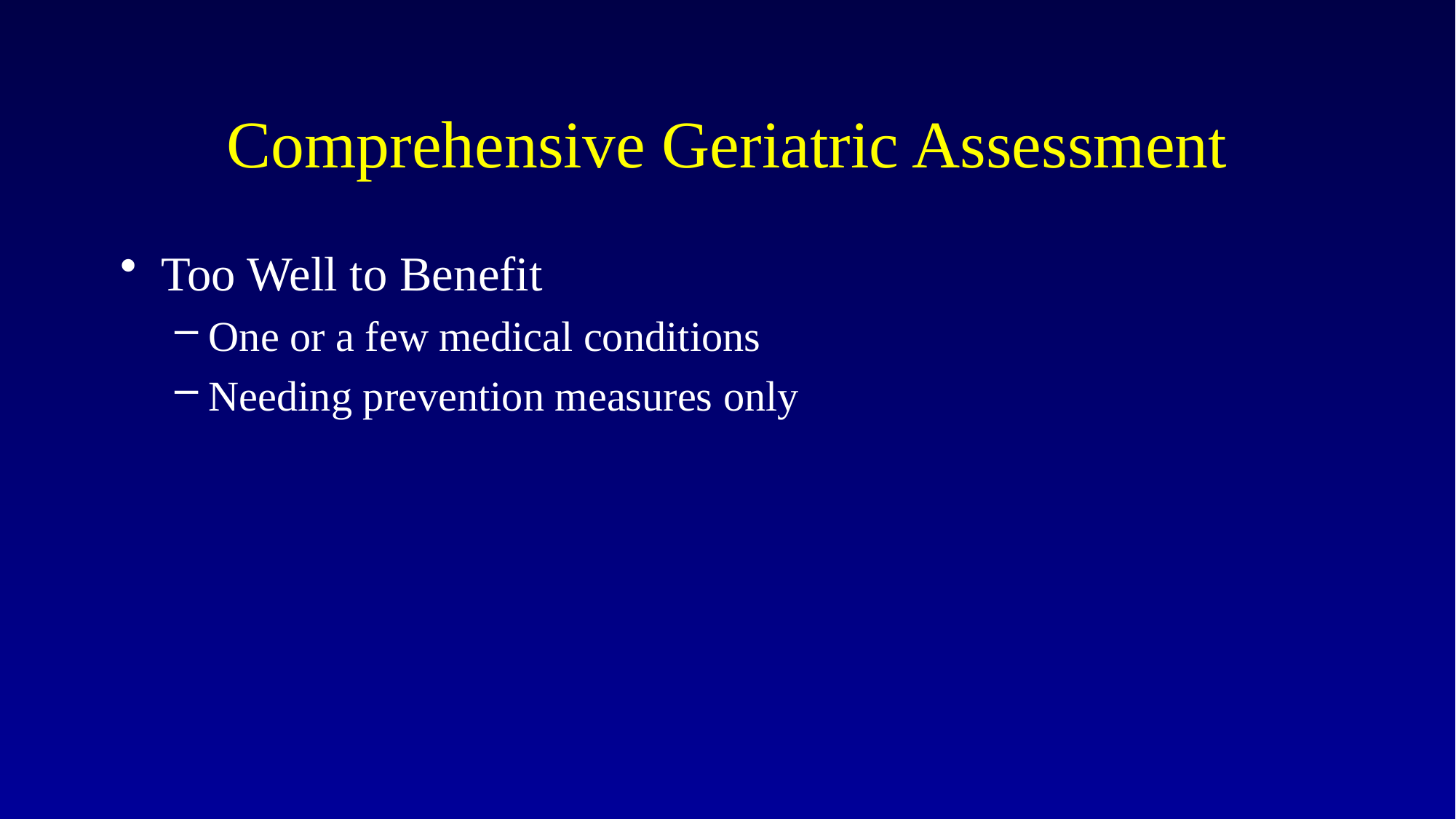

# Comprehensive Geriatric Assessment
Too Well to Benefit
One or a few medical conditions
Needing prevention measures only